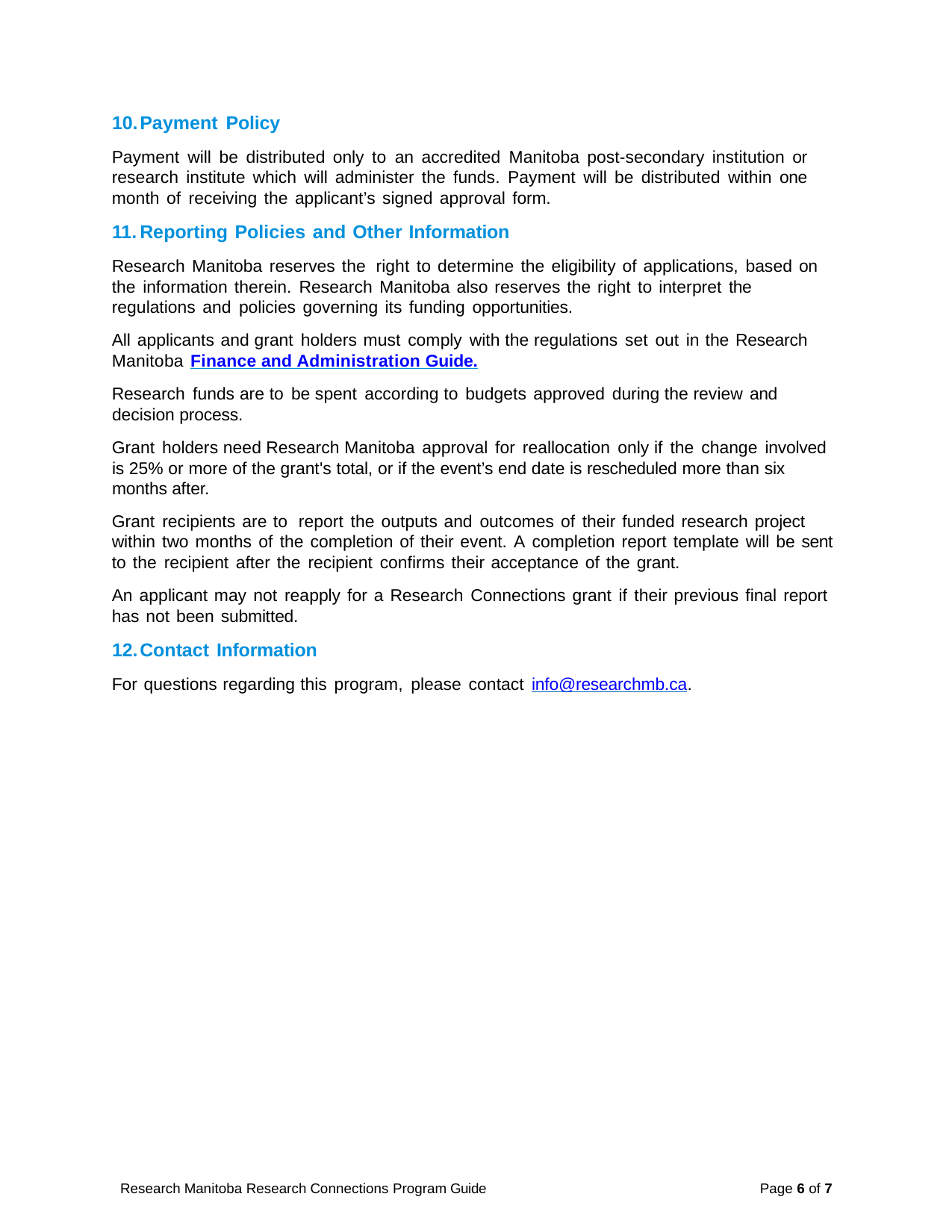

Payment Policy
Payment will be distributed only to an accredited Manitoba post-secondary institution or research institute which will administer the funds. Payment will be distributed within one month of receiving the applicant’s signed approval form.
Reporting Policies and Other Information
Research Manitoba reserves the right to determine the eligibility of applications, based on the information therein. Research Manitoba also reserves the right to interpret the regulations and policies governing its funding opportunities.
All applicants and grant holders must comply with the regulations set out in the Research Manitoba Finance and Administration Guide.
Research funds are to be spent according to budgets approved during the review and decision process.
Grant holders need Research Manitoba approval for reallocation only if the change involved is 25% or more of the grant's total, or if the event’s end date is rescheduled more than six months after.
Grant recipients are to report the outputs and outcomes of their funded research project within two months of the completion of their event. A completion report template will be sent to the recipient after the recipient confirms their acceptance of the grant.
An applicant may not reapply for a Research Connections grant if their previous final report has not been submitted.
Contact Information
For questions regarding this program, please contact info@researchmb.ca.
Research Manitoba Research Connections Program Guide
Page 6 of 7